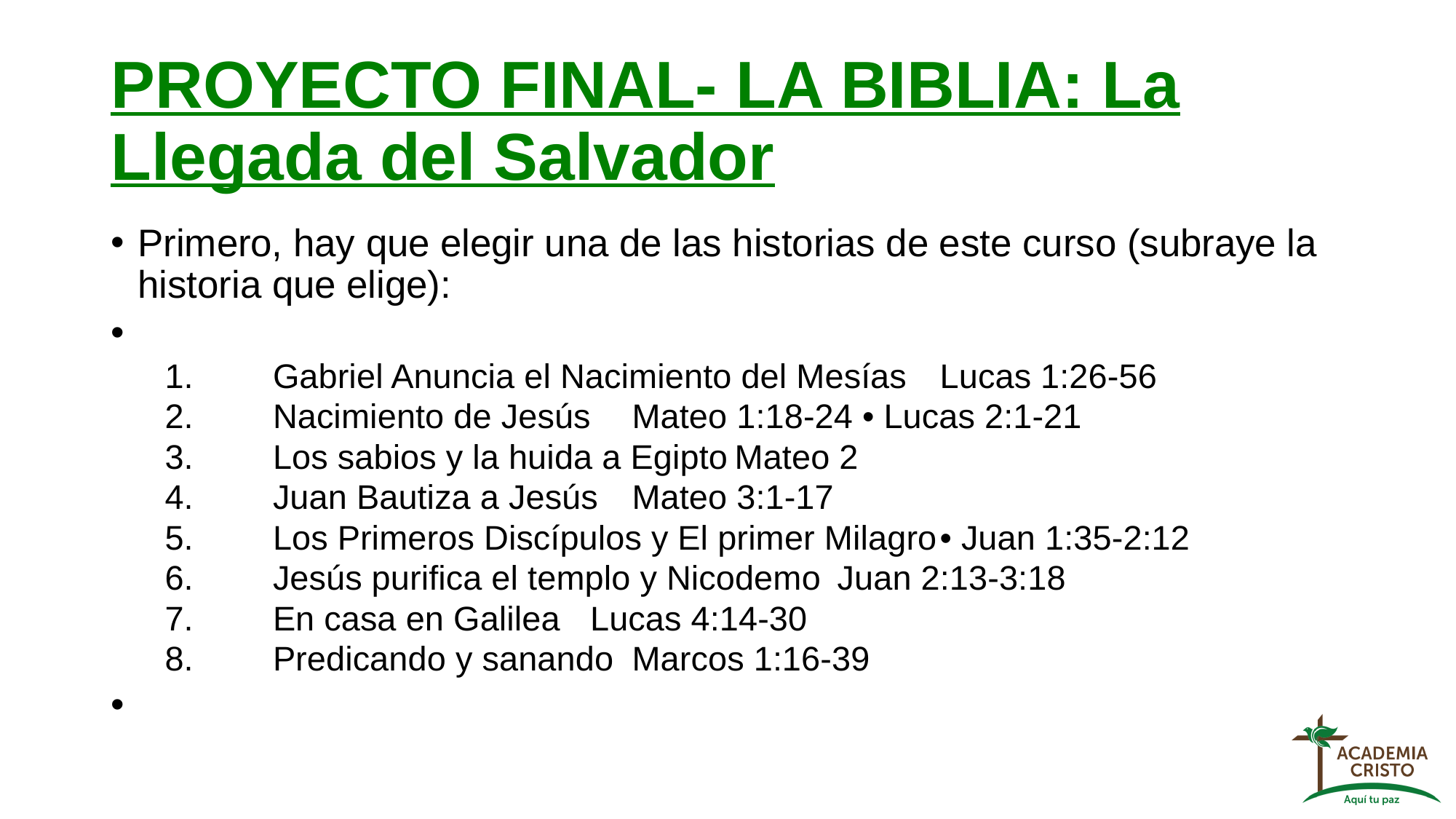

# PROYECTO FINAL- LA BIBLIA: La Llegada del Salvador
Primero, hay que elegir una de las historias de este curso (subraye la historia que elige):

Gabriel Anuncia el Nacimiento del Mesías	Lucas 1:26-56
Nacimiento de Jesús	Mateo 1:18-24 • Lucas 2:1-21
Los sabios y la huida a Egipto	Mateo 2
Juan Bautiza a Jesús	Mateo 3:1-17
Los Primeros Discípulos y El primer Milagro	• Juan 1:35-2:12
Jesús purifica el templo y Nicodemo	Juan 2:13-3:18
En casa en Galilea	 Lucas 4:14-30
Predicando y sanando	Marcos 1:16-39